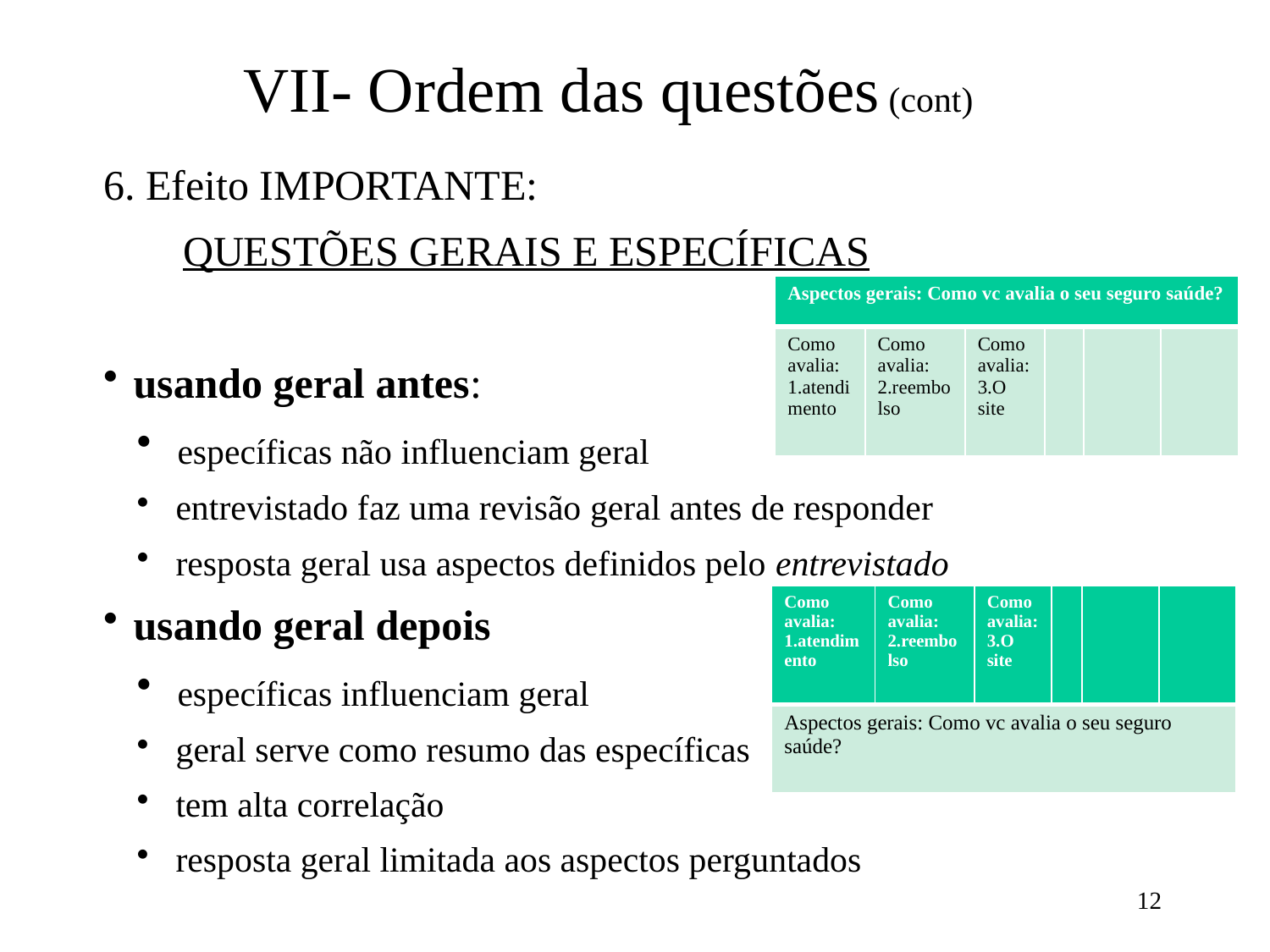

VII- Ordem das questões (cont)
6. Efeito IMPORTANTE:
QUESTÕES GERAIS E ESPECÍFICAS

usando geral antes:
 específicas não influenciam geral
 entrevistado faz uma revisão geral antes de responder
 resposta geral usa aspectos definidos pelo entrevistado
usando geral depois
 específicas influenciam geral
 geral serve como resumo das específicas
 tem alta correlação
 resposta geral limitada aos aspectos perguntados

| Aspectos gerais: Como vc avalia o seu seguro saúde? |  |  |  |  |  |
| --- | --- | --- | --- | --- | --- |
| Como avalia: 1.atendimento | Como avalia: 2.reembolso | Como avalia: 3.O site |  |  |  |
| Como avalia: 1.atendimento | Como avalia: 2.reembolso | Como avalia: 3.O site |  |  |  |
| --- | --- | --- | --- | --- | --- |
| Aspectos gerais: Como vc avalia o seu seguro saúde? |  |  |  |  |  |
12